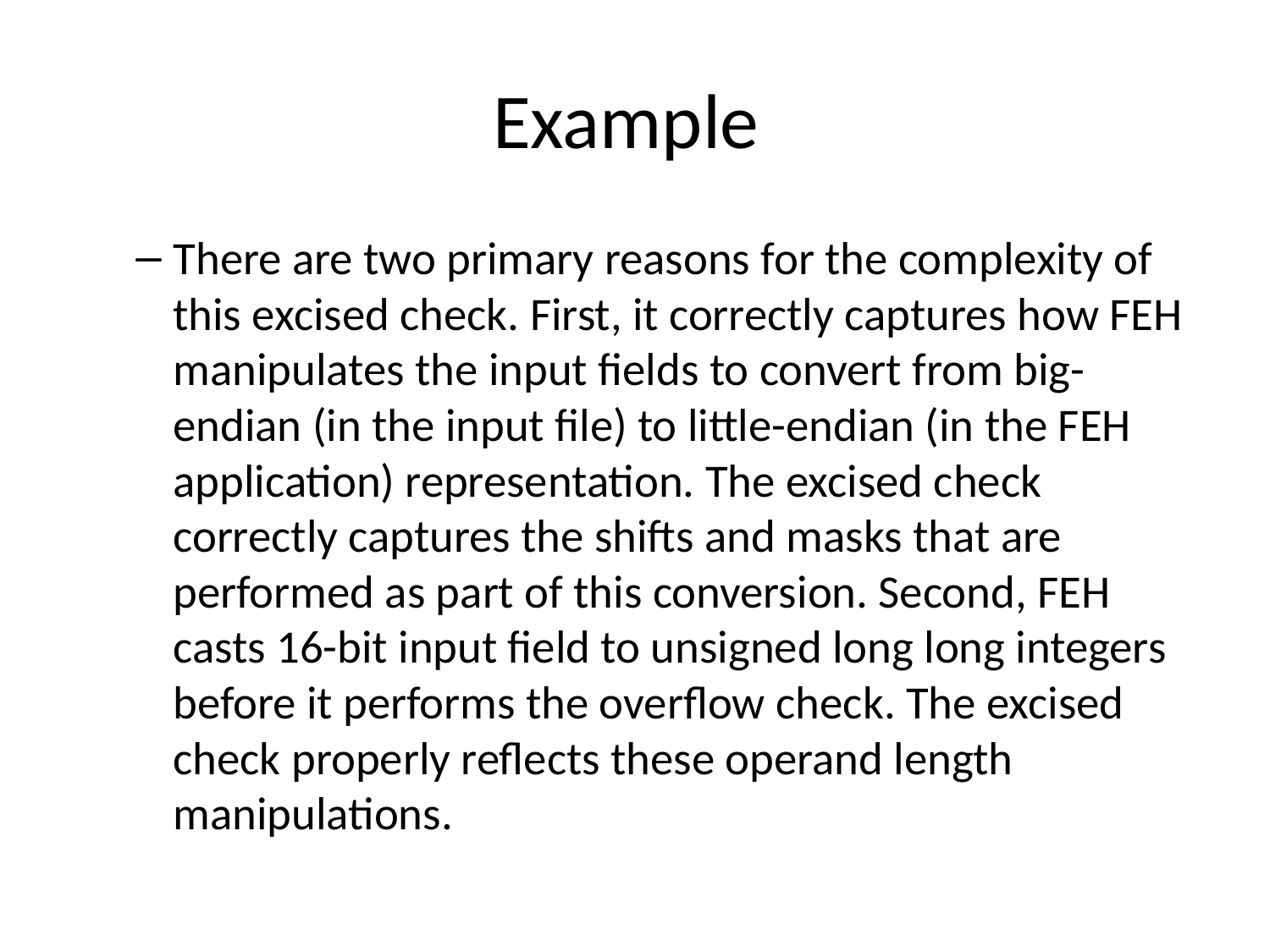

# Example
There are two primary reasons for the complexity of this excised check. First, it correctly captures how FEH manipulates the input fields to convert from big-endian (in the input file) to little-endian (in the FEH application) representation. The excised check correctly captures the shifts and masks that are performed as part of this conversion. Second, FEH casts 16-bit input field to unsigned long long integers before it performs the overflow check. The excised check properly reflects these operand length manipulations.